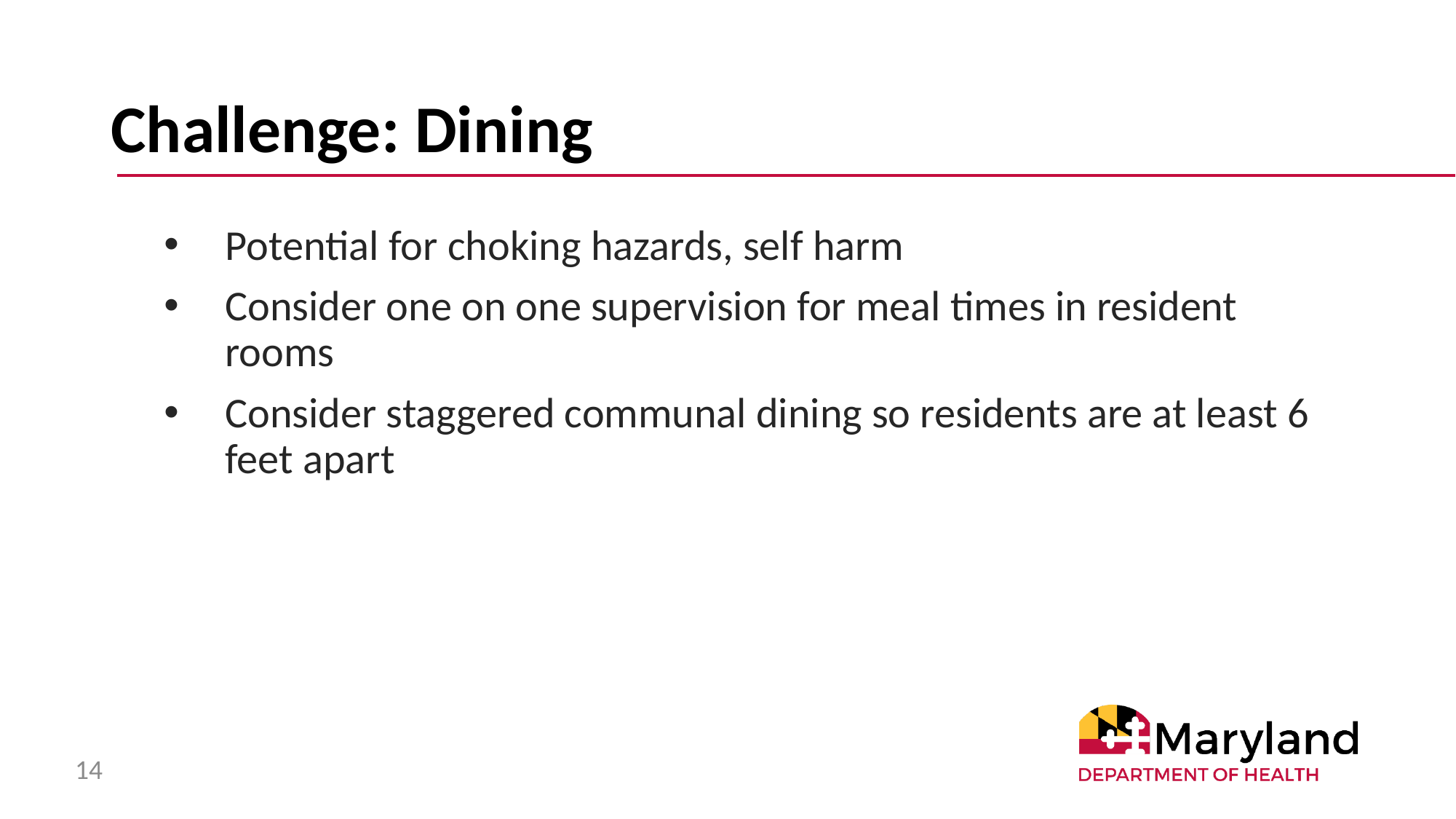

# Challenge: Dining
Potential for choking hazards, self harm
Consider one on one supervision for meal times in resident rooms
Consider staggered communal dining so residents are at least 6 feet apart

14